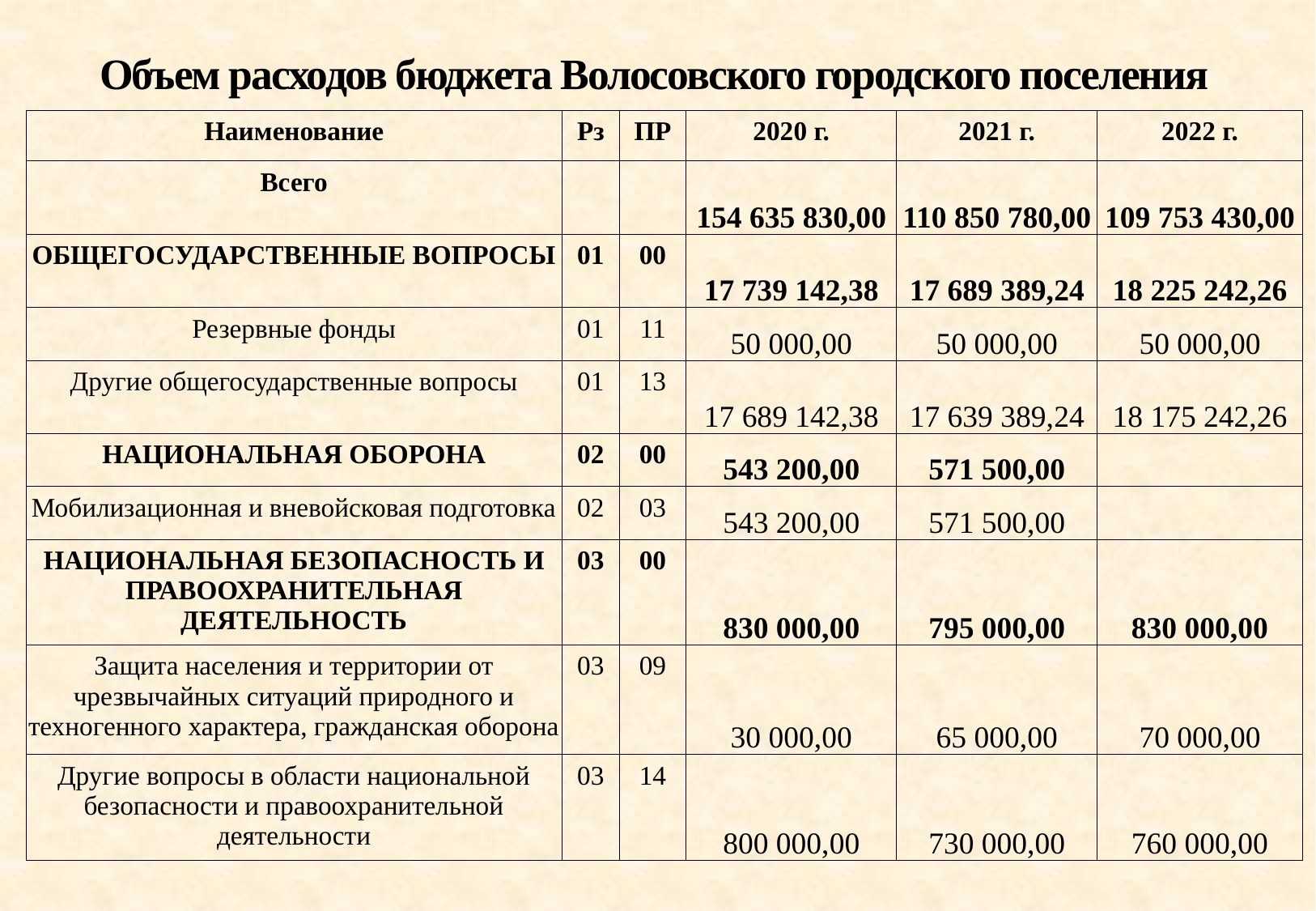

Объем расходов бюджета Волосовского городского поселения
| Наименование | Рз | ПР | 2020 г. | 2021 г. | 2022 г. |
| --- | --- | --- | --- | --- | --- |
| Всего |  |  | 154 635 830,00 | 110 850 780,00 | 109 753 430,00 |
| ОБЩЕГОСУДАРСТВЕННЫЕ ВОПРОСЫ | 01 | 00 | 17 739 142,38 | 17 689 389,24 | 18 225 242,26 |
| Резервные фонды | 01 | 11 | 50 000,00 | 50 000,00 | 50 000,00 |
| Другие общегосударственные вопросы | 01 | 13 | 17 689 142,38 | 17 639 389,24 | 18 175 242,26 |
| НАЦИОНАЛЬНАЯ ОБОРОНА | 02 | 00 | 543 200,00 | 571 500,00 |  |
| Мобилизационная и вневойсковая подготовка | 02 | 03 | 543 200,00 | 571 500,00 |  |
| НАЦИОНАЛЬНАЯ БЕЗОПАСНОСТЬ И ПРАВООХРАНИТЕЛЬНАЯ ДЕЯТЕЛЬНОСТЬ | 03 | 00 | 830 000,00 | 795 000,00 | 830 000,00 |
| Защита населения и территории от чрезвычайных ситуаций природного и техногенного характера, гражданская оборона | 03 | 09 | 30 000,00 | 65 000,00 | 70 000,00 |
| Другие вопросы в области национальной безопасности и правоохранительной деятельности | 03 | 14 | 800 000,00 | 730 000,00 | 760 000,00 |